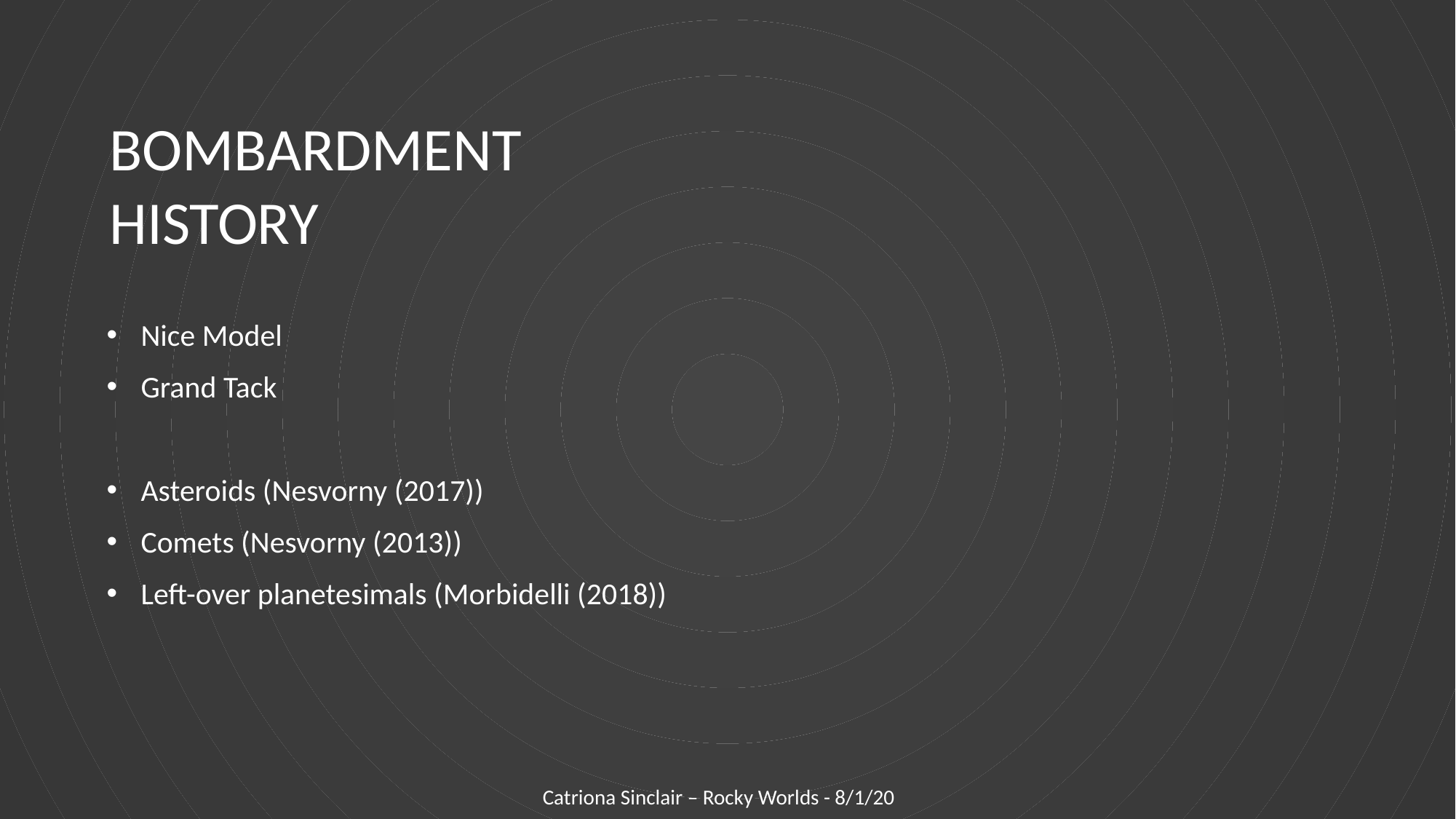

# Bombardment History
Nice Model
Grand Tack

Asteroids (Nesvorny (2017))
Comets (Nesvorny (2013))
Left-over planetesimals (Morbidelli (2018))

Catriona Sinclair – Rocky Worlds - 8/1/20